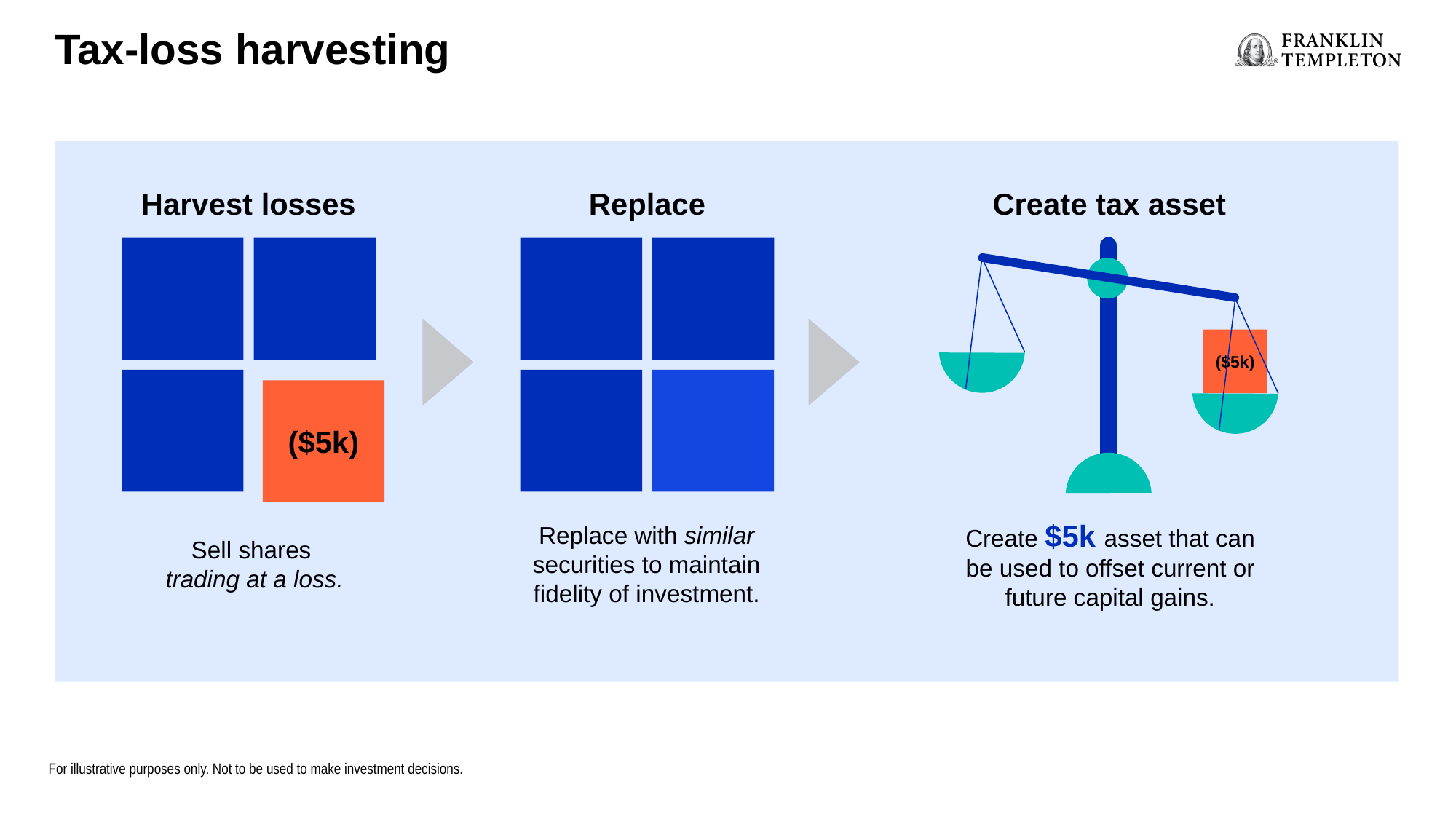

Tax-loss harvesting

Harvest losses
Replace
Create tax asset

($5k)

($5k)

Create $5k asset that can be used to offset current or future capital gains.
Replace with similar securities to maintain fidelity of investment.
Sell shares
trading at a loss.
For illustrative purposes only. Not to be used to make investment decisions.